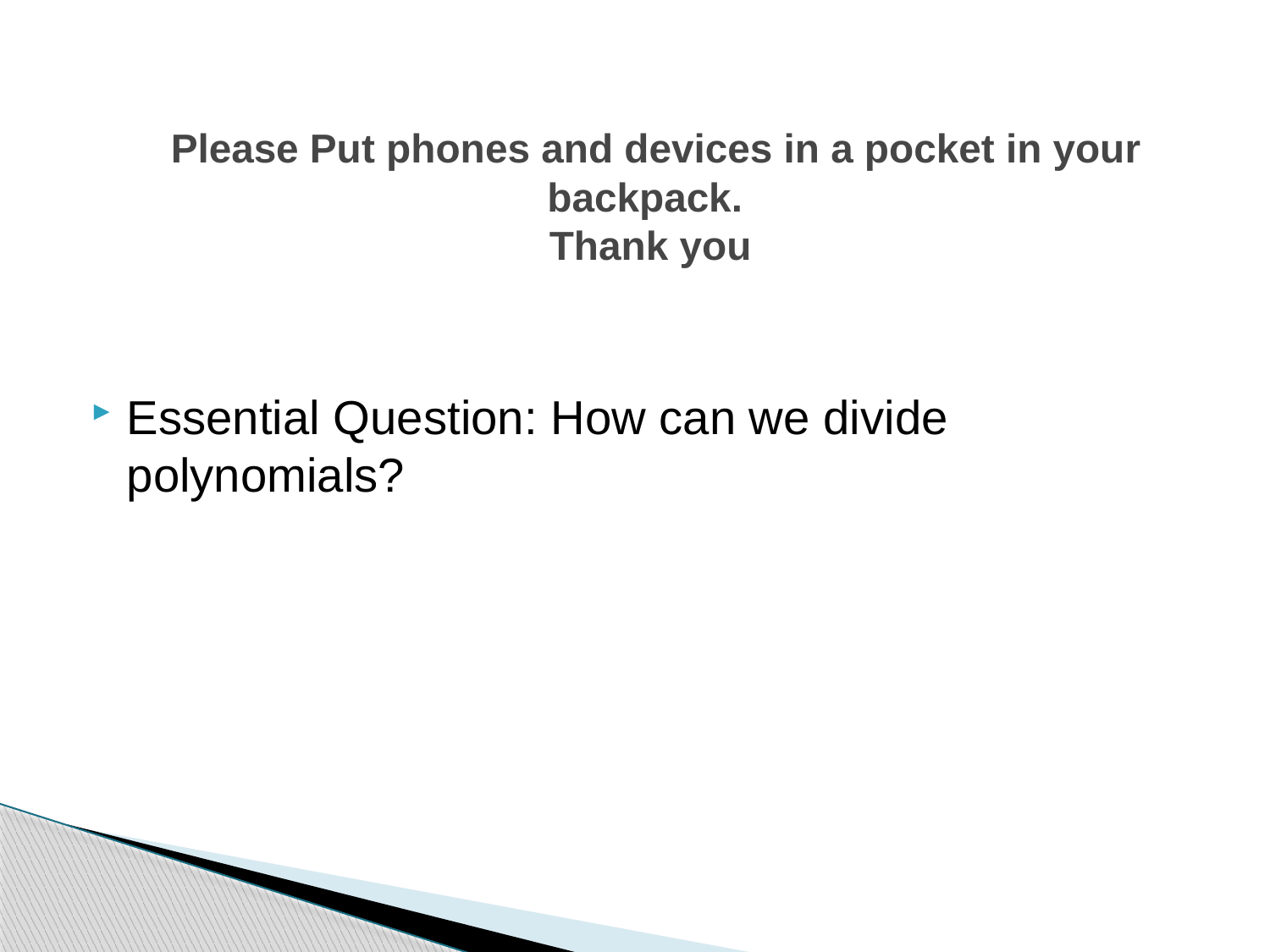

# Please Put phones and devices in a pocket in your backpack. Thank you
Essential Question: How can we divide polynomials?